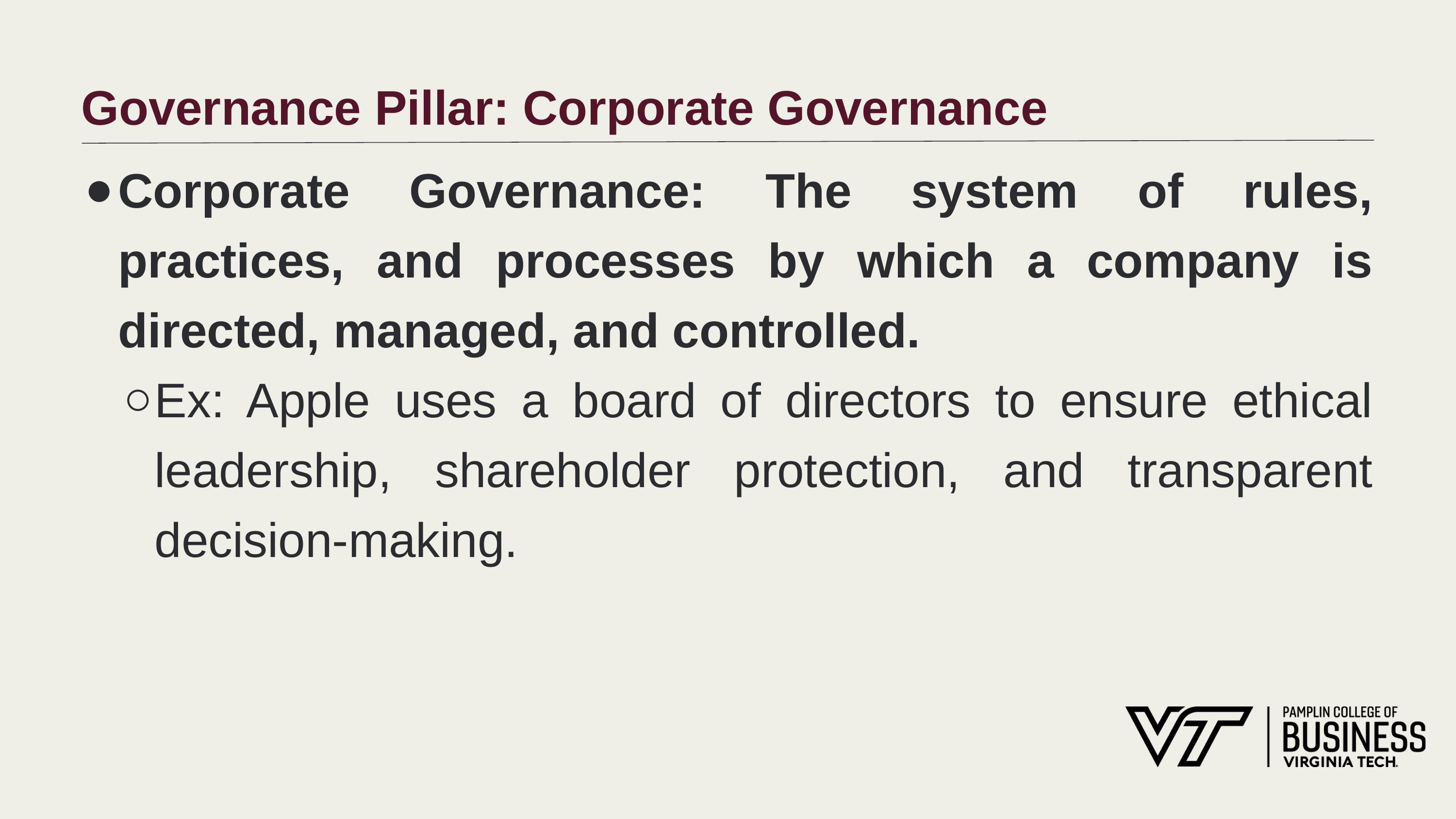

# Governance Pillar: Corporate Governance
Corporate Governance: The system of rules, practices, and processes by which a company is directed, managed, and controlled.
Ex: Apple uses a board of directors to ensure ethical leadership, shareholder protection, and transparent decision-making.